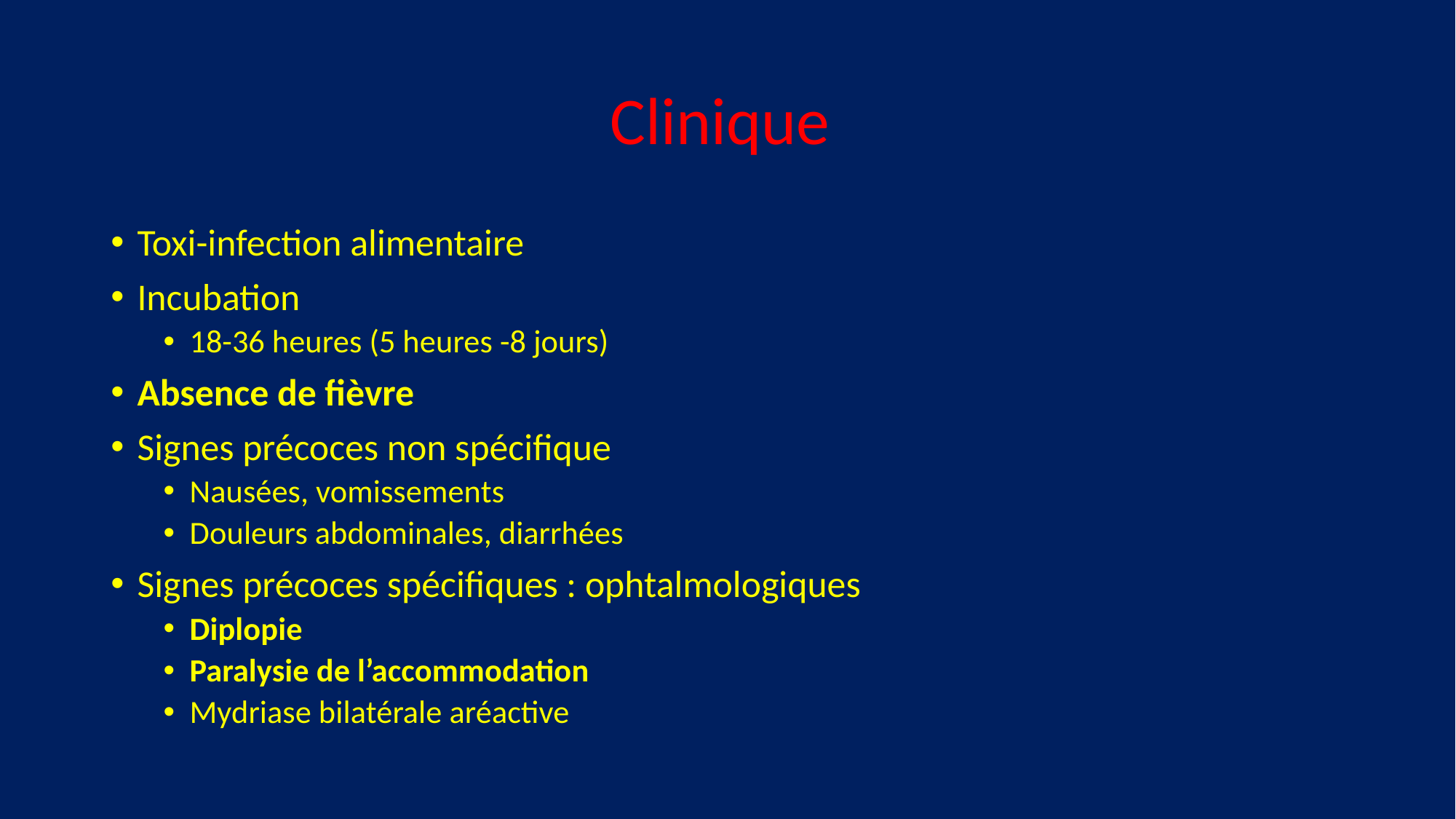

# Clinique
Toxi-infection alimentaire
Incubation
18-36 heures (5 heures -8 jours)
Absence de fièvre
Signes précoces non spécifique
Nausées, vomissements
Douleurs abdominales, diarrhées
Signes précoces spécifiques : ophtalmologiques
Diplopie
Paralysie de l’accommodation
Mydriase bilatérale aréactive